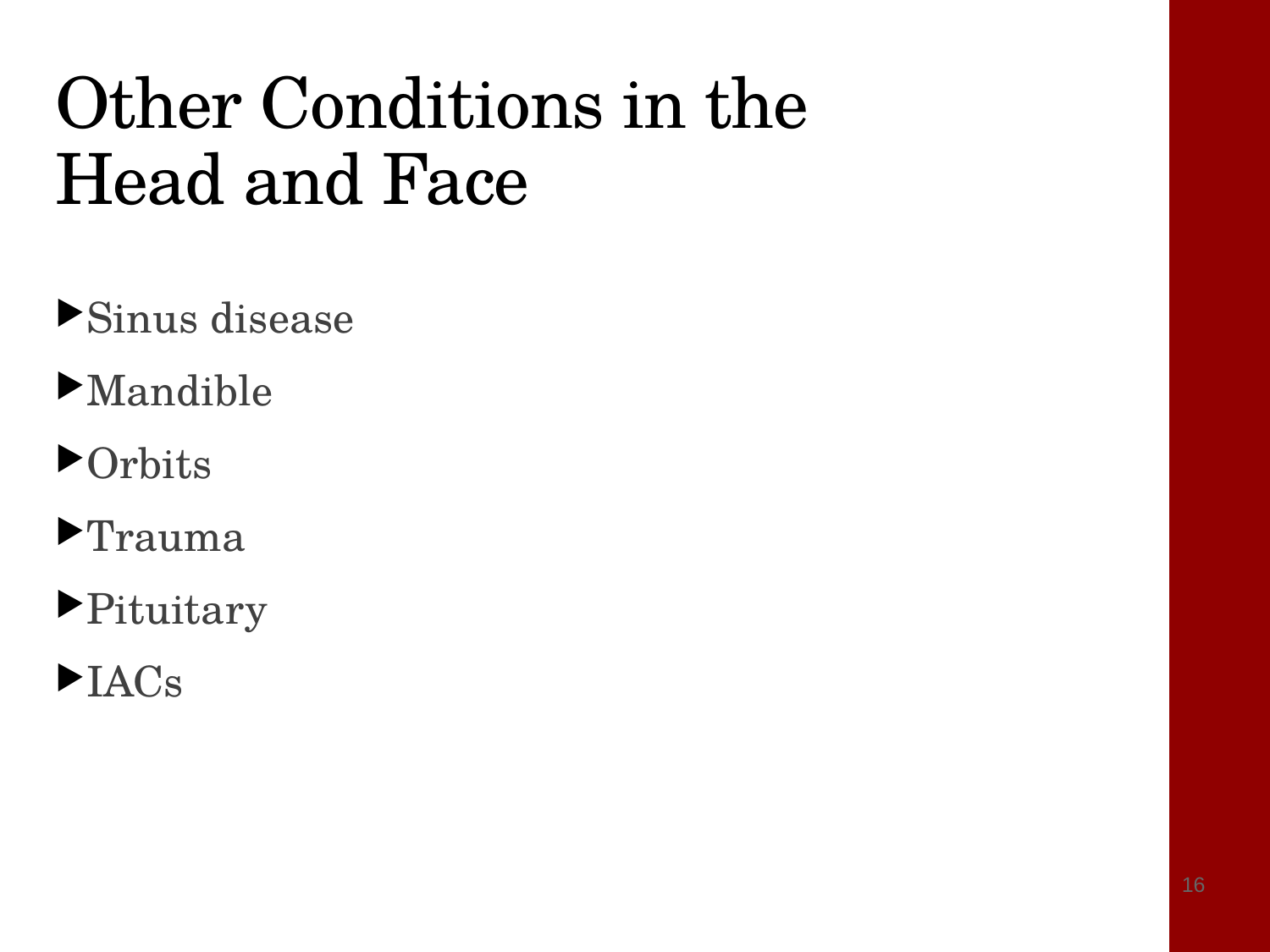

# Other Conditions in the Head and Face
Sinus disease
Mandible
Orbits
Trauma
Pituitary
IACs
16